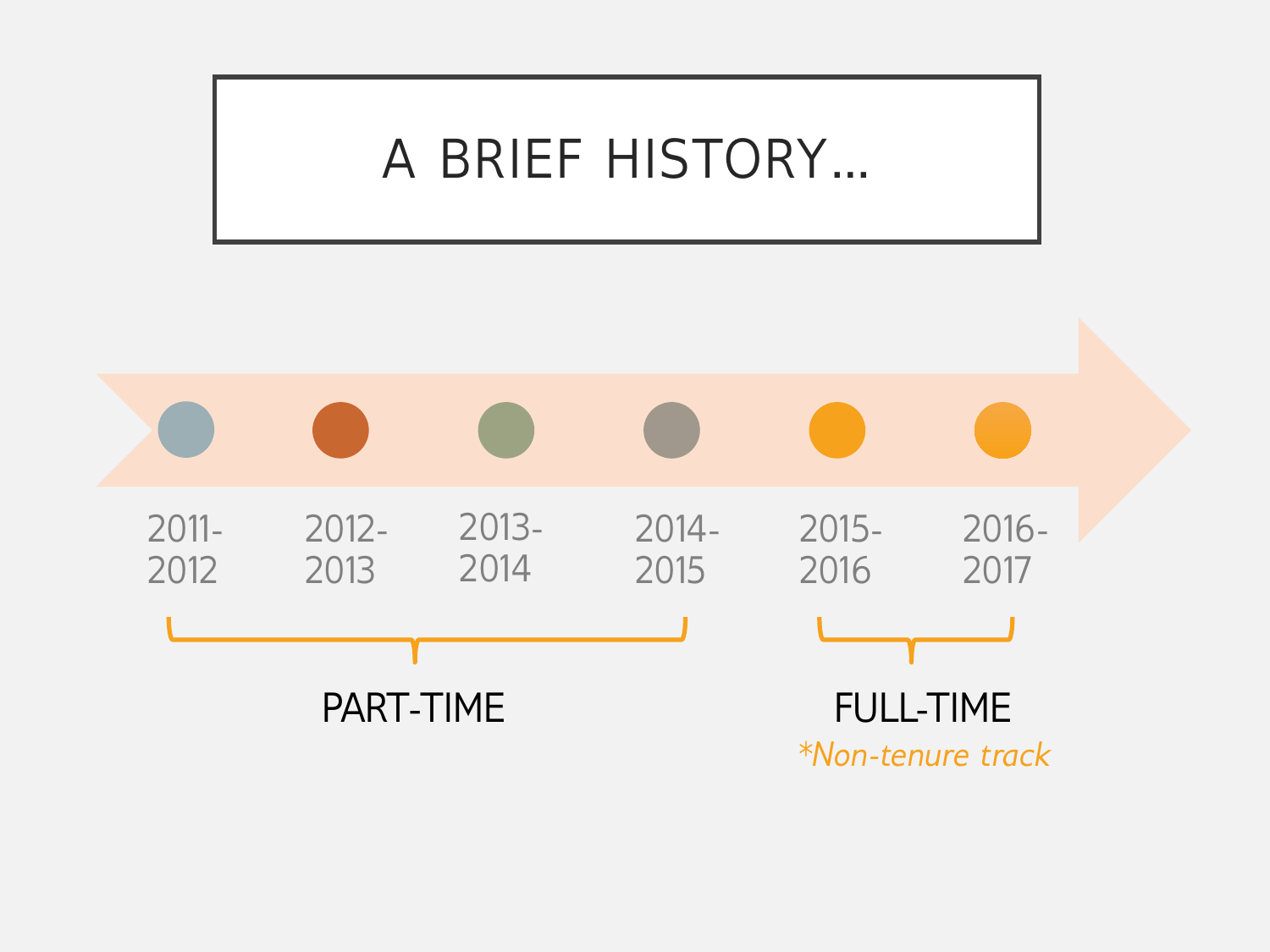

# A brief history…
2011-2012
2012-2013
2013-2014
2014-2015
2015-2016
2016-2017

PART-TIME
FULL-TIME
*Non-tenure track